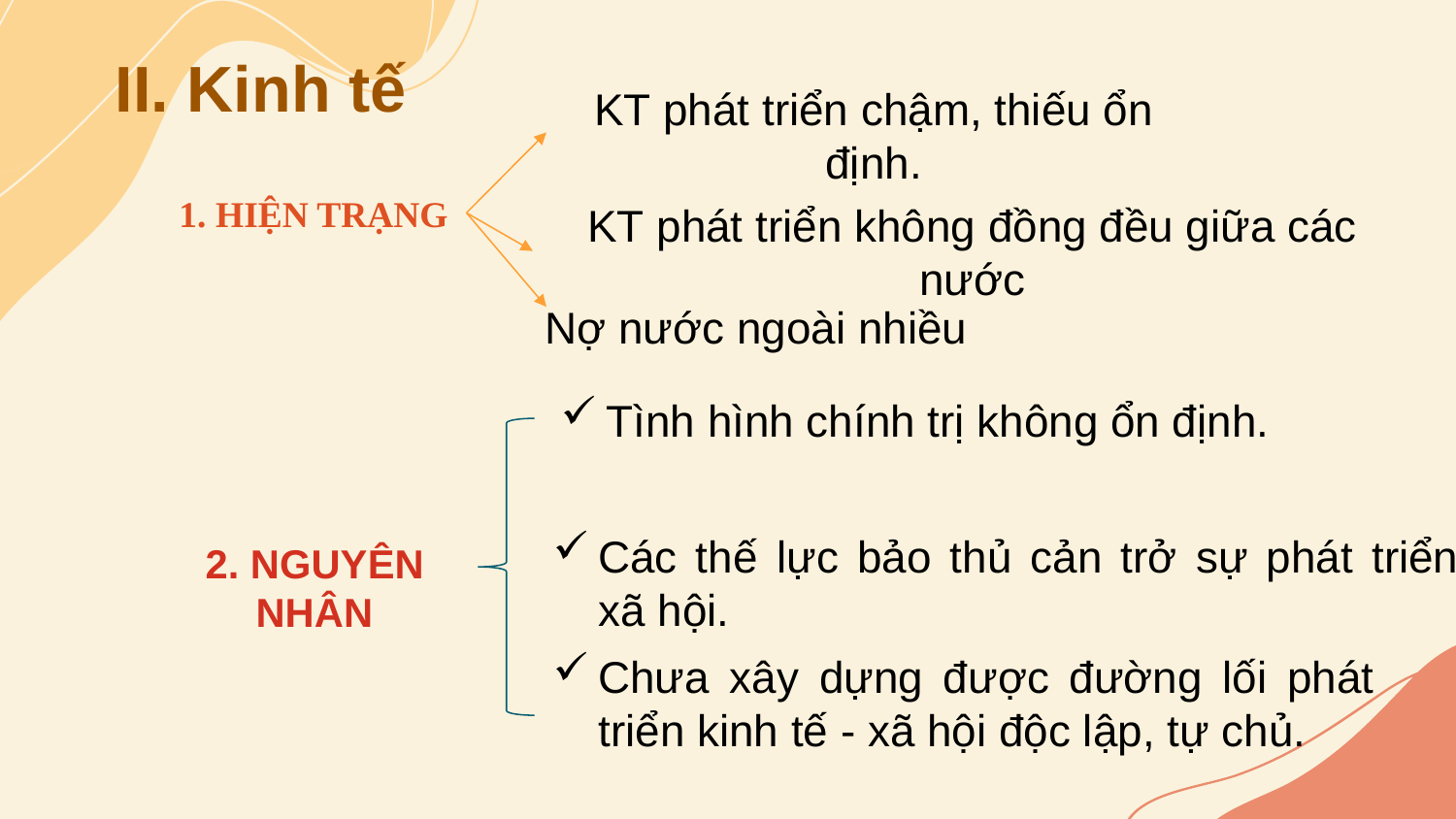

II. Kinh tế
KT phát triển chậm, thiếu ổn định.
KT phát triển không đồng đều giữa các nước
# 1. HIỆN TRẠNG
Nợ nước ngoài nhiều
Tình hình chính trị không ổn định.

Các thế lực bảo thủ cản trở sự phát triển xã hội.
2. NGUYÊN NHÂN
Chưa xây dựng được đường lối phát triển kinh tế - xã hội độc lập, tự chủ.